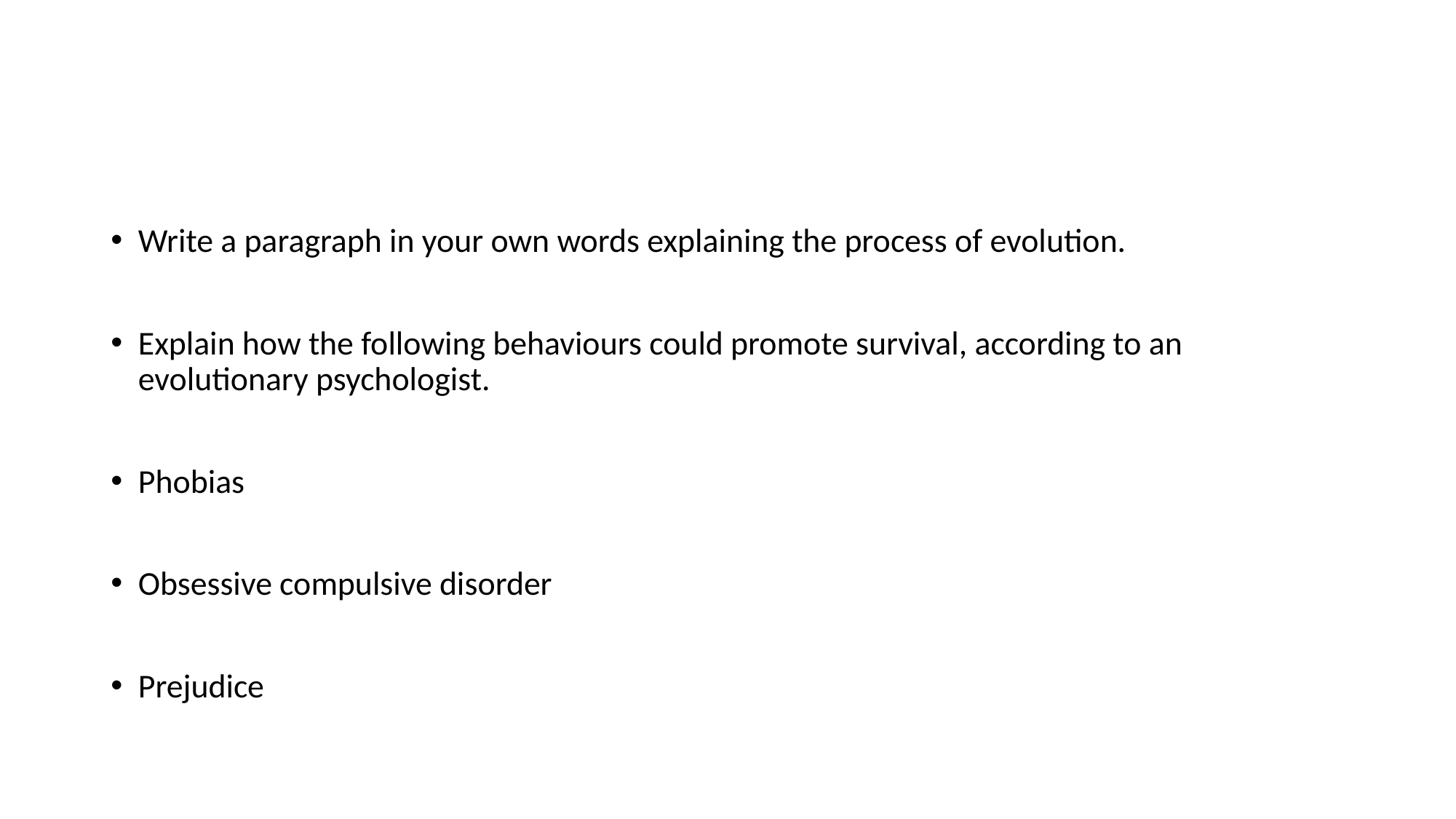

#
Write a paragraph in your own words explaining the process of evolution.

Explain how the following behaviours could promote survival, according to an evolutionary psychologist.

Phobias

Obsessive compulsive disorder

Prejudice